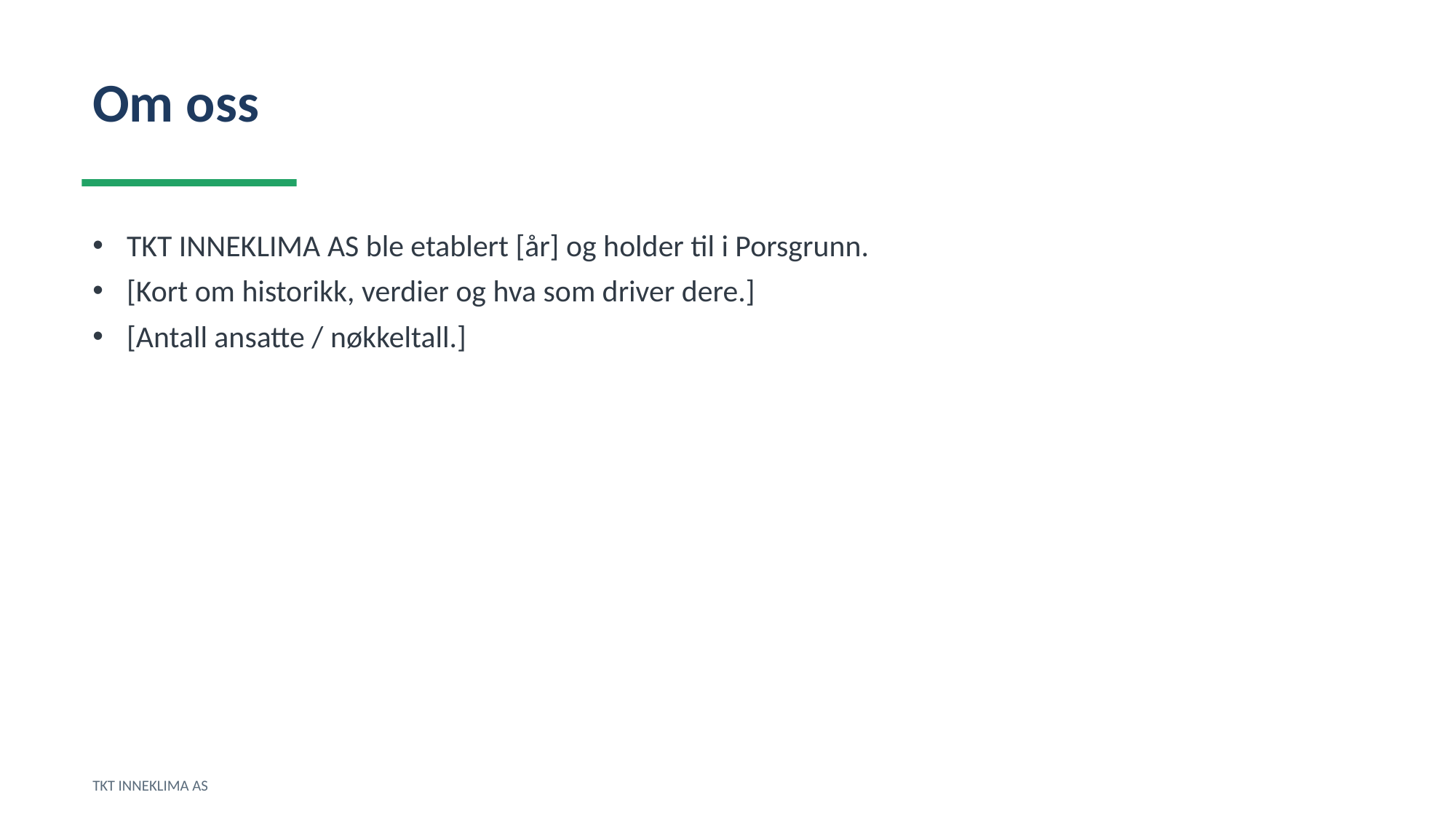

Om oss

TKT INNEKLIMA AS ble etablert [år] og holder til i Porsgrunn.
[Kort om historikk, verdier og hva som driver dere.]
[Antall ansatte / nøkkeltall.]
TKT INNEKLIMA AS